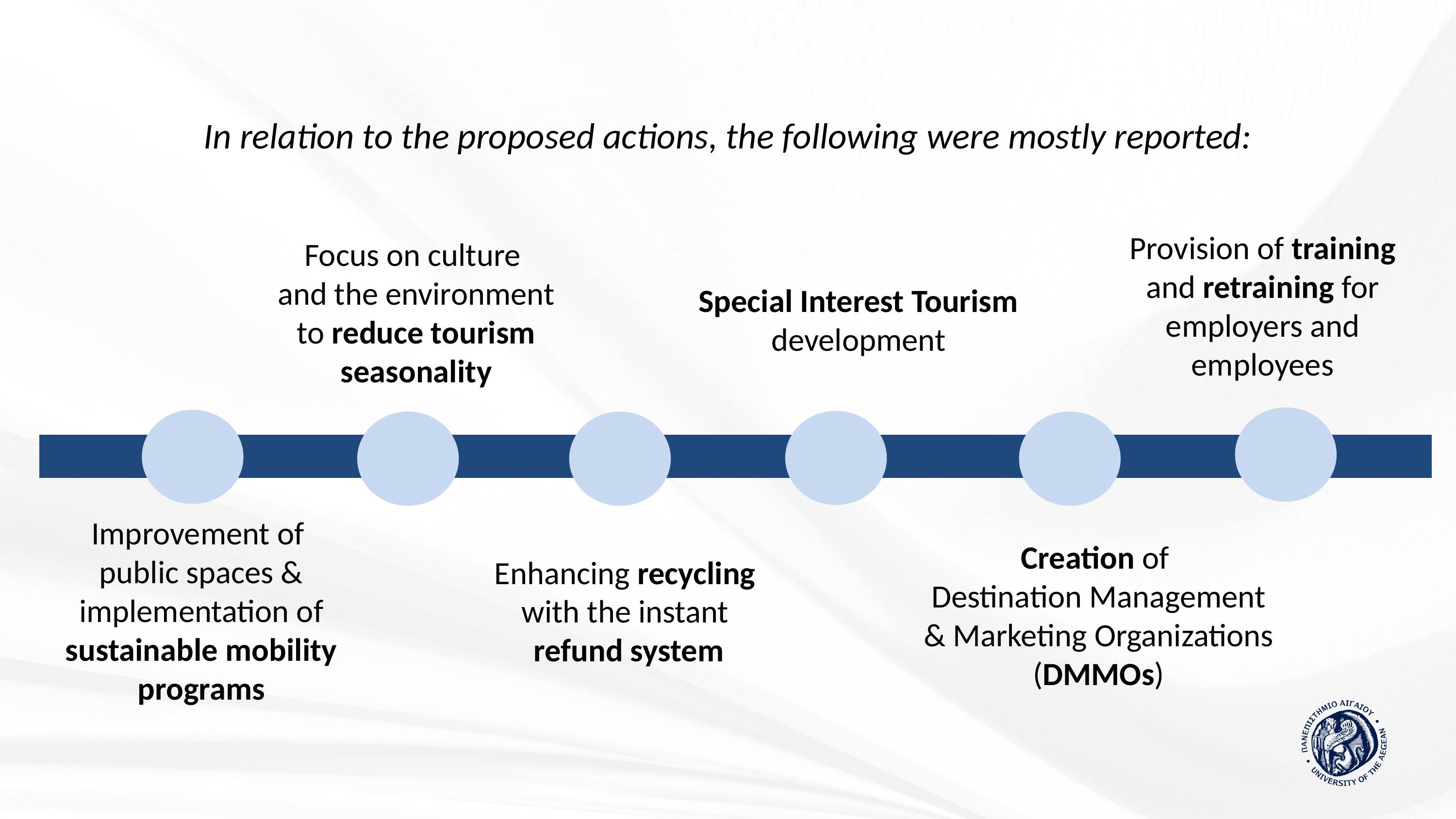

In relation to the proposed actions, the following were mostly reported:
Provision of training and retraining for employers and employees
Focus on culture
and the environment to reduce tourism seasonality
Special Interest Tourism development

Improvement of
public spaces & implementation of sustainable mobility programs
Creation of
Destination Management & Marketing Organizations (DMMOs)
Enhancing recycling
with the instant
refund system